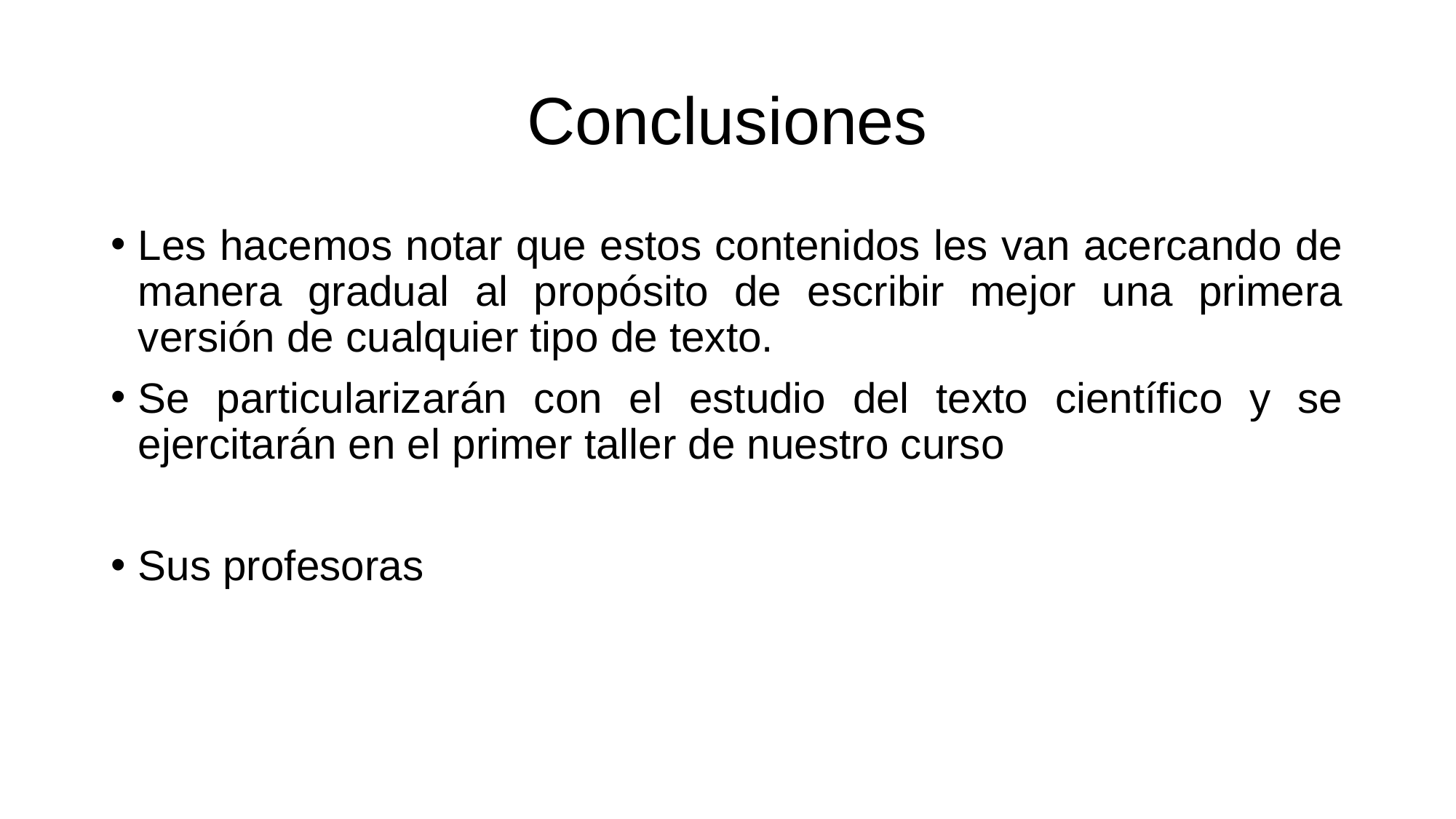

# Conclusiones
Les hacemos notar que estos contenidos les van acercando de manera gradual al propósito de escribir mejor una primera versión de cualquier tipo de texto.
Se particularizarán con el estudio del texto científico y se ejercitarán en el primer taller de nuestro curso

Sus profesoras